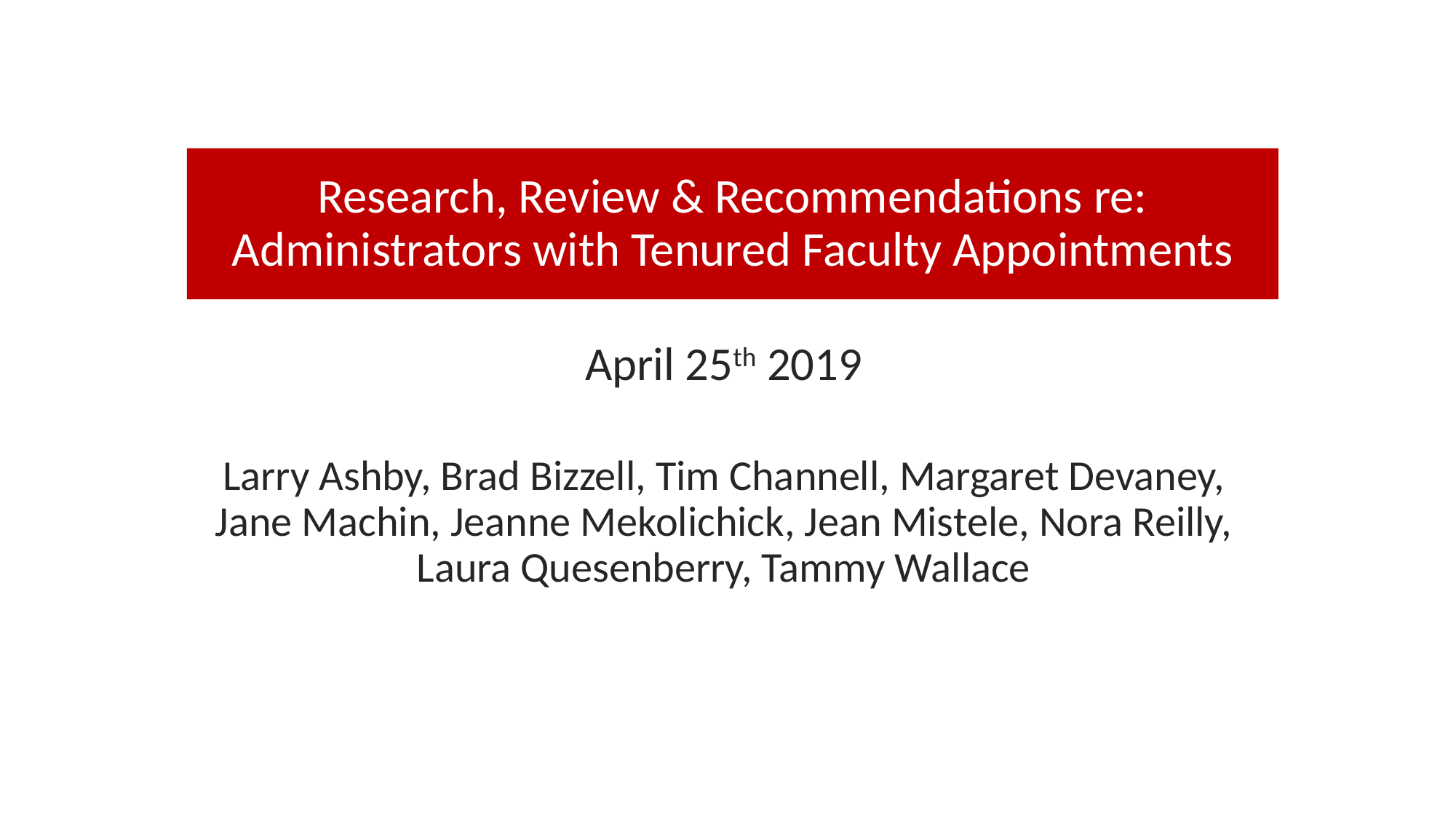

# Research, Review & Recommendations re: Administrators with Tenured Faculty Appointments
April 25th 2019

Larry Ashby, Brad Bizzell, Tim Channell, Margaret Devaney, Jane Machin, Jeanne Mekolichick, Jean Mistele, Nora Reilly, Laura Quesenberry, Tammy Wallace